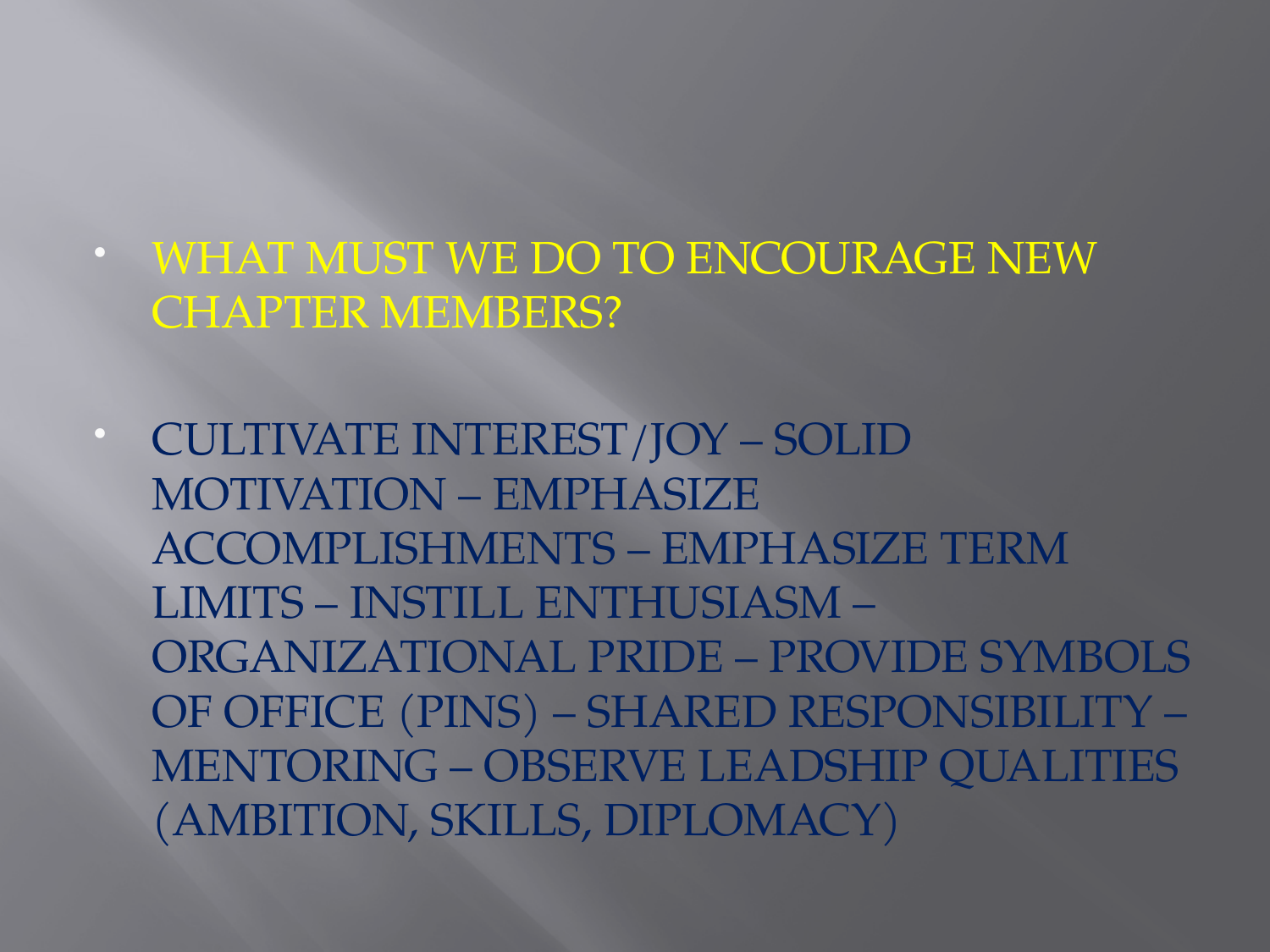

#
WHAT MUST WE DO TO ENCOURAGE NEW CHAPTER MEMBERS?

CULTIVATE INTEREST/JOY – SOLID MOTIVATION – EMPHASIZE ACCOMPLISHMENTS – EMPHASIZE TERM LIMITS – INSTILL ENTHUSIASM – ORGANIZATIONAL PRIDE – PROVIDE SYMBOLS OF OFFICE (PINS) – SHARED RESPONSIBILITY – MENTORING – OBSERVE LEADSHIP QUALITIES (AMBITION, SKILLS, DIPLOMACY)